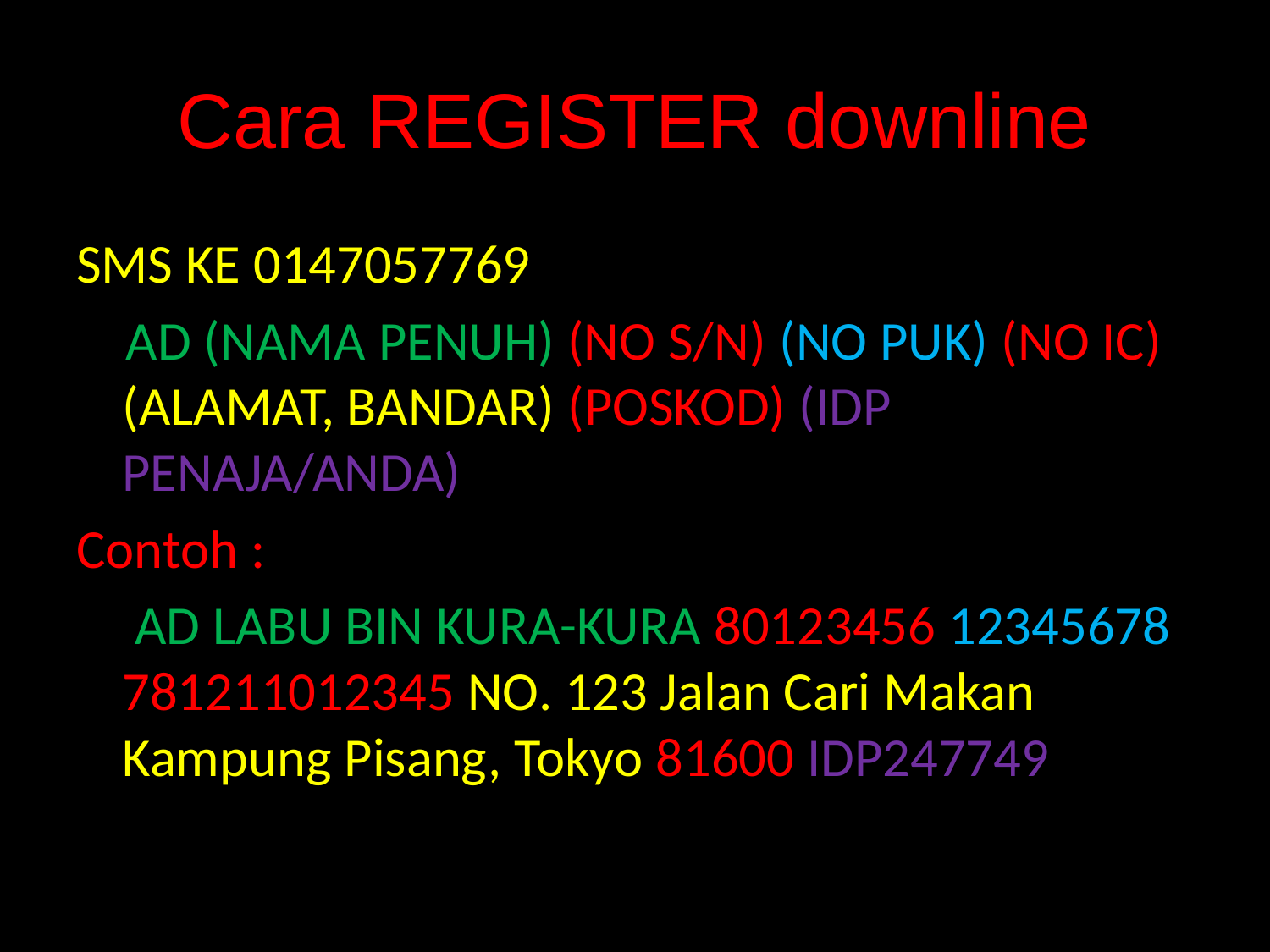

# Cara REGISTER downline
SMS KE 0147057769
    AD (NAMA PENUH) (NO S/N) (NO PUK) (NO IC) (ALAMAT, BANDAR) (POSKOD) (IDP PENAJA/ANDA)
Contoh :
	 AD LABU BIN KURA-KURA 80123456 12345678 781211012345 NO. 123 Jalan Cari Makan Kampung Pisang, Tokyo 81600 IDP247749